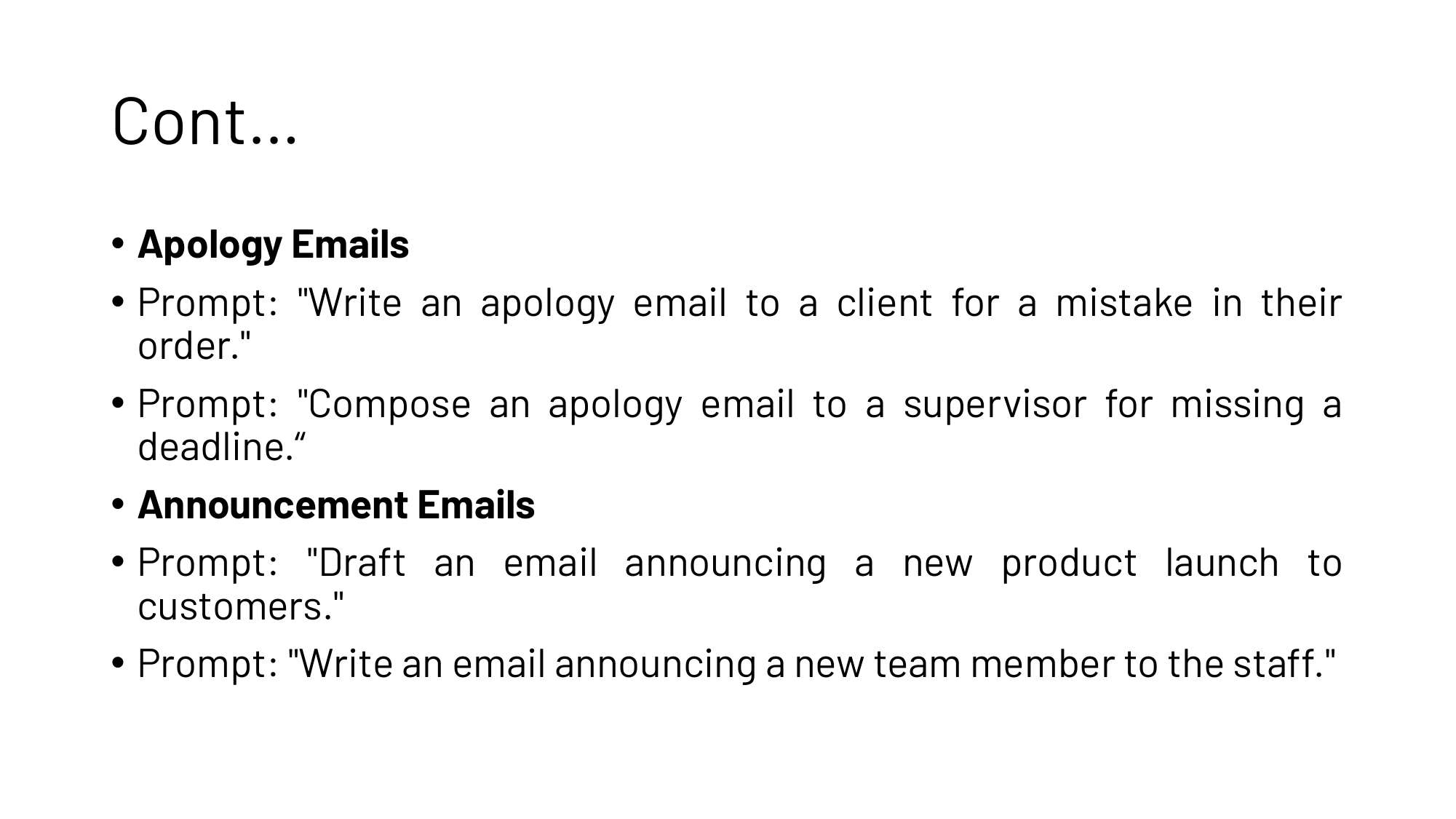

# Cont…
Apology Emails
Prompt: "Write an apology email to a client for a mistake in their order."
Prompt: "Compose an apology email to a supervisor for missing a deadline.“
Announcement Emails
Prompt: "Draft an email announcing a new product launch to customers."
Prompt: "Write an email announcing a new team member to the staff."